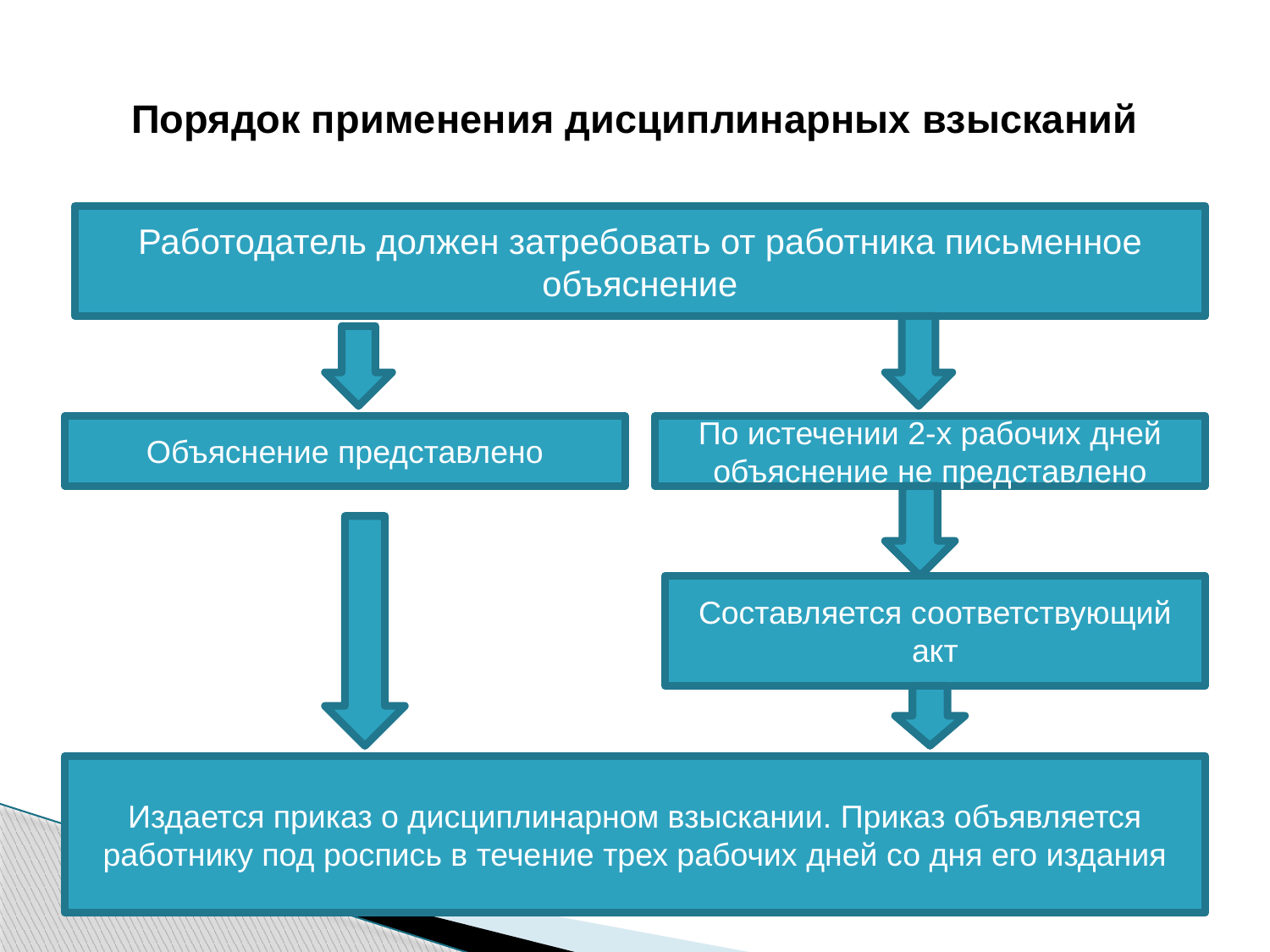

# Порядок применения дисциплинарных взысканий

Работодатель должен затребовать от работника письменное объяснение

Объяснение представлено
По истечении 2-х рабочих дней объяснение не представлено

Составляется соответствующий акт

Издается приказ о дисциплинарном взыскании. Приказ объявляется работнику под роспись в течение трех рабочих дней со дня его издания